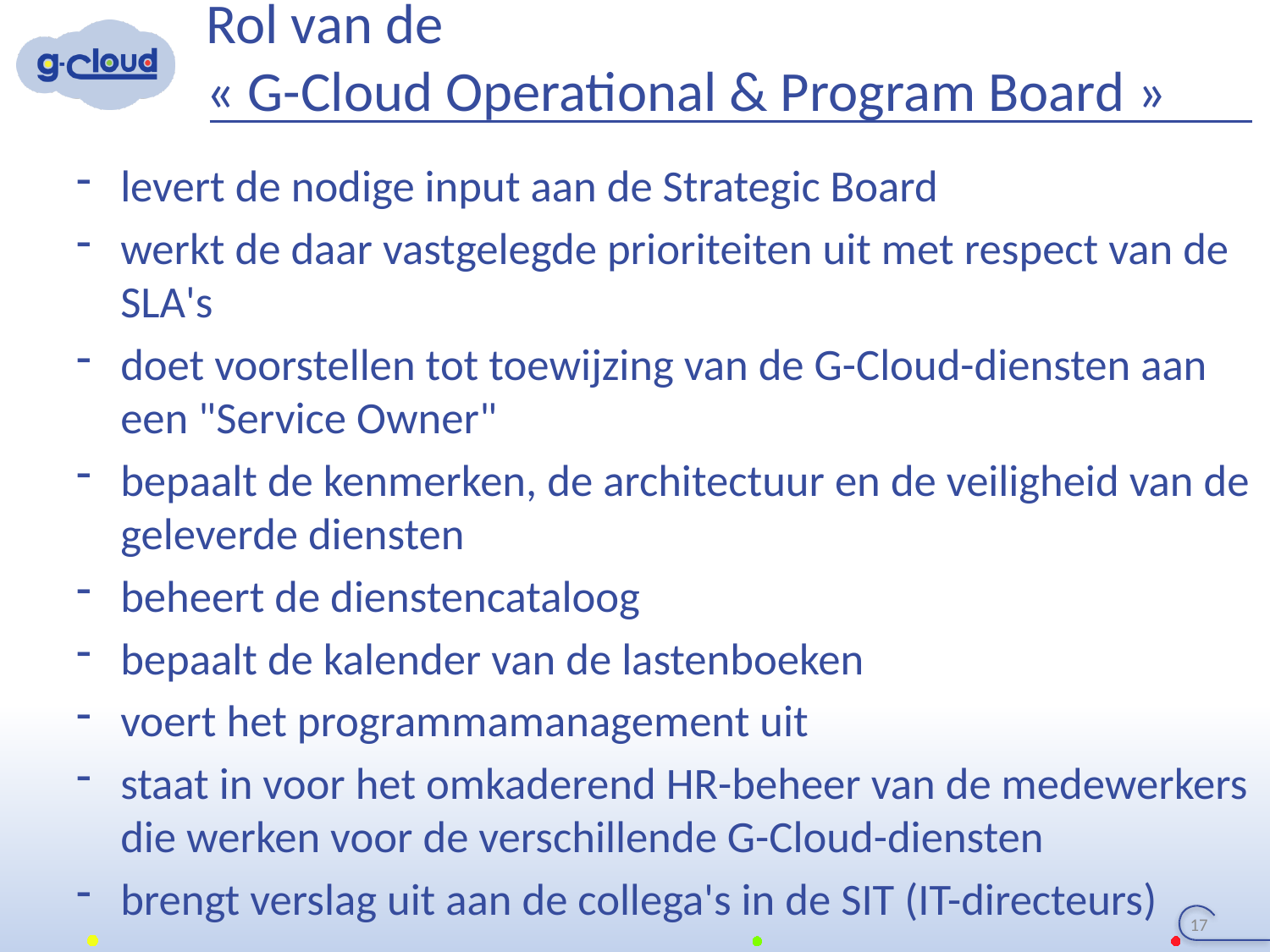

# Rol van de « G-Cloud Operational & Program Board »
levert de nodige input aan de Strategic Board
werkt de daar vastgelegde prioriteiten uit met respect van de SLA's
doet voorstellen tot toewijzing van de G-Cloud-diensten aan een "Service Owner"
bepaalt de kenmerken, de architectuur en de veiligheid van de geleverde diensten
beheert de dienstencataloog
bepaalt de kalender van de lastenboeken
voert het programmamanagement uit
staat in voor het omkaderend HR-beheer van de medewerkers die werken voor de verschillende G-Cloud-diensten
brengt verslag uit aan de collega's in de SIT (IT-directeurs)

17